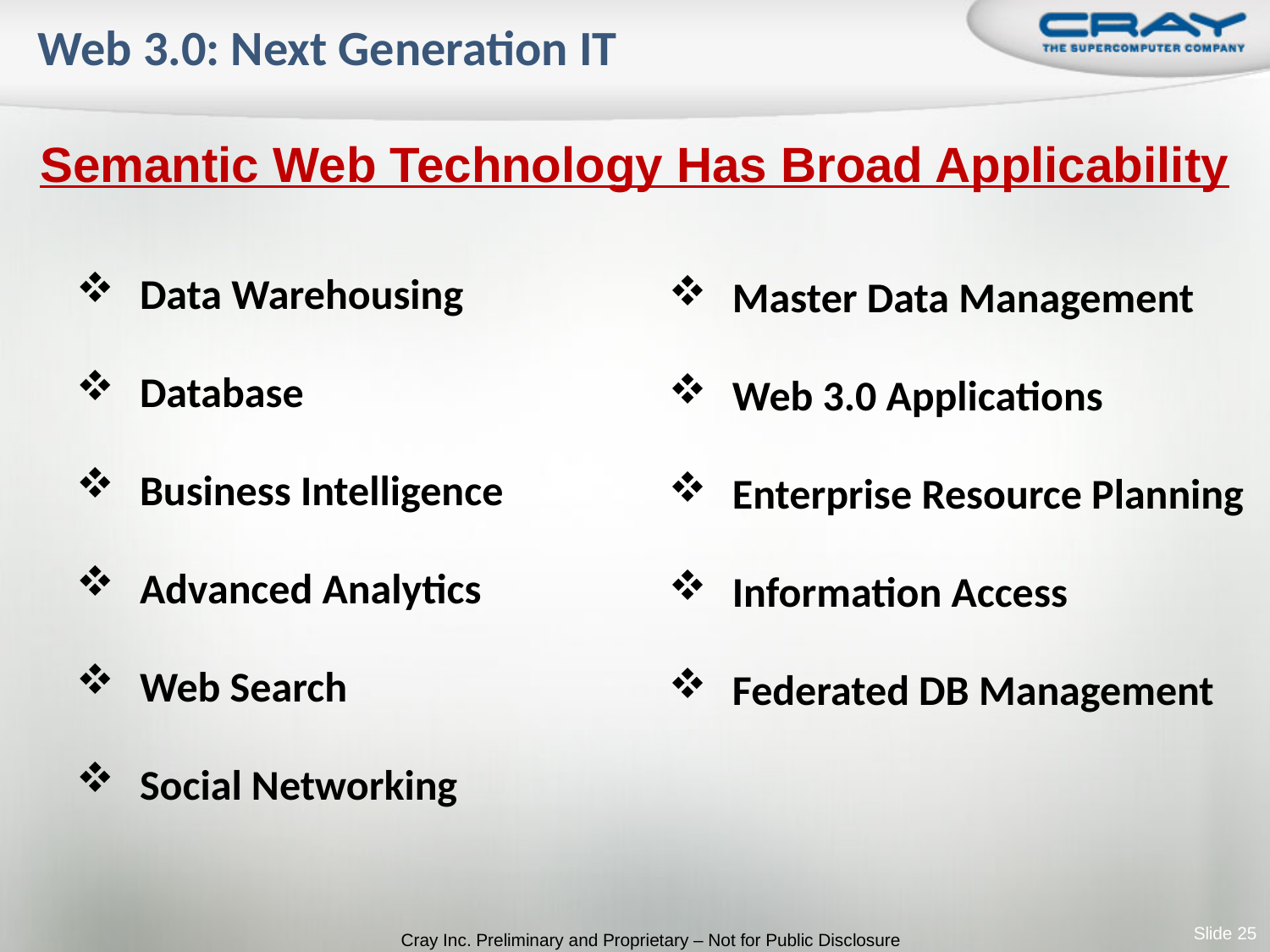

# Web 3.0: Next Generation IT
Semantic Web Technology Has Broad Applicability

Data Warehousing

Database

Business Intelligence

Advanced Analytics

Web Search

Social Networking

Master Data Management

Web 3.0 Applications

Enterprise Resource Planning

Information Access

Federated DB Management

Slide 25
Cray Inc. Preliminary and Proprietary – Not for Public Disclosure